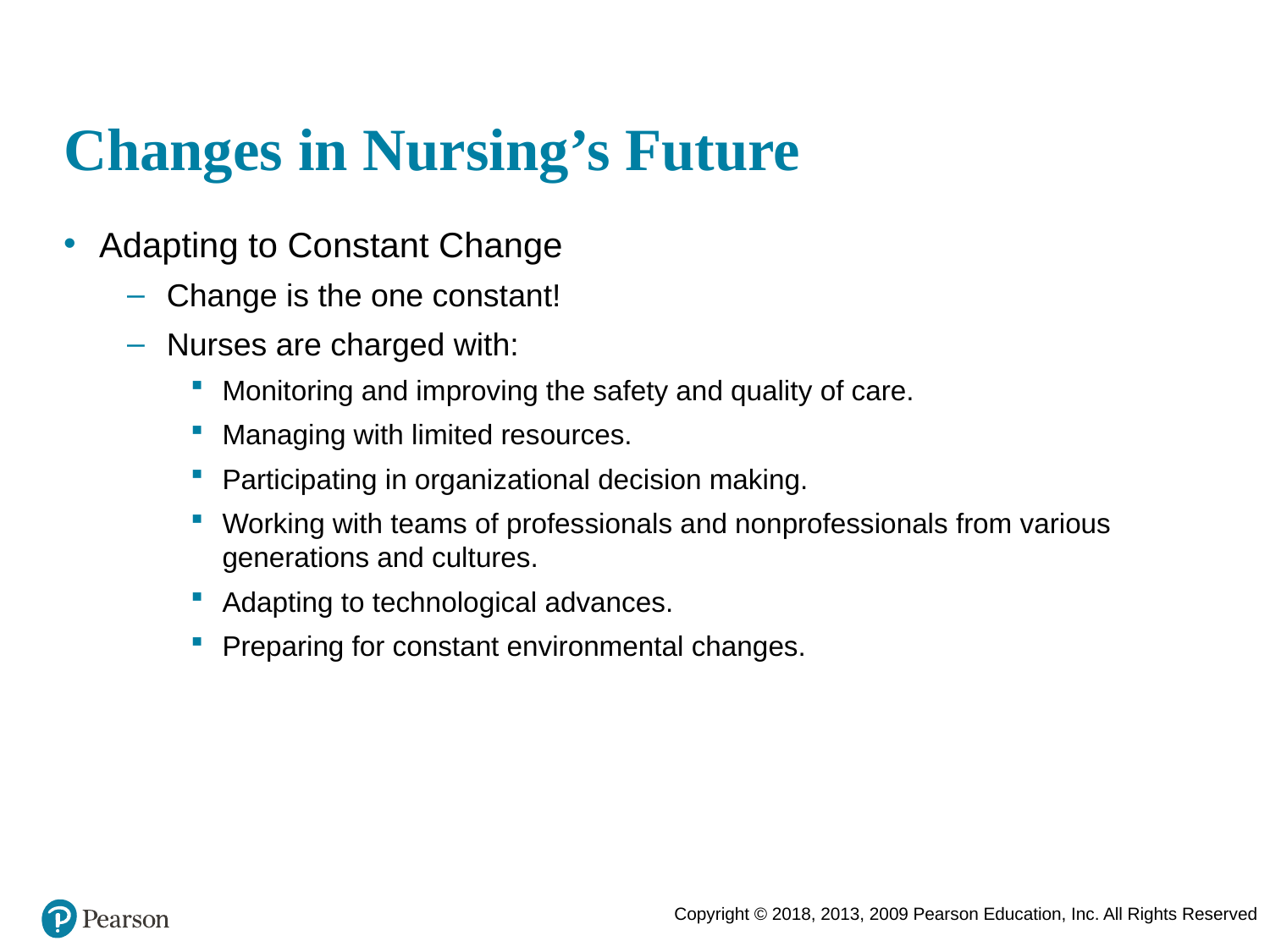

# Changes in Nursing’s Future
Adapting to Constant Change
Change is the one constant!
Nurses are charged with:
Monitoring and improving the safety and quality of care.
Managing with limited resources.
Participating in organizational decision making.
Working with teams of professionals and nonprofessionals from various generations and cultures.
Adapting to technological advances.
Preparing for constant environmental changes.